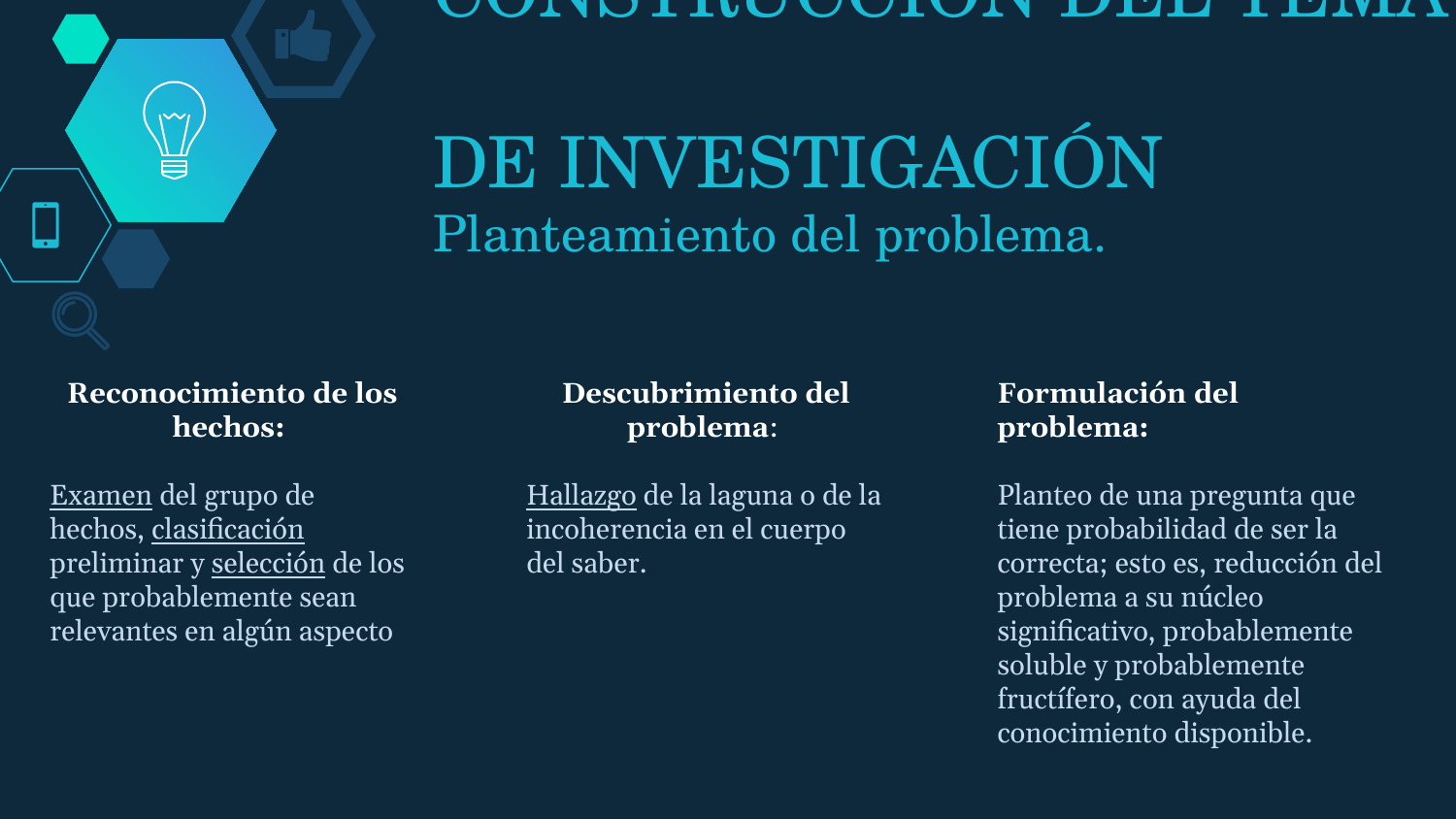

# CONSTRUCCIÓN DEL TEMA DE INVESTIGACIÓN Planteamiento del problema.
Formulación del problema:

Planteo de una pregunta que tiene probabilidad de ser la correcta; esto es, reducción del problema a su núcleo significativo, probablemente soluble y probablemente fructífero, con ayuda del conocimiento disponible.

Descubrimiento del problema:

Hallazgo de la laguna o de la incoherencia en el cuerpo del saber.
Reconocimiento de los hechos:

Examen del grupo de hechos, clasificación preliminar y selección de los que probablemente sean relevantes en algún aspecto